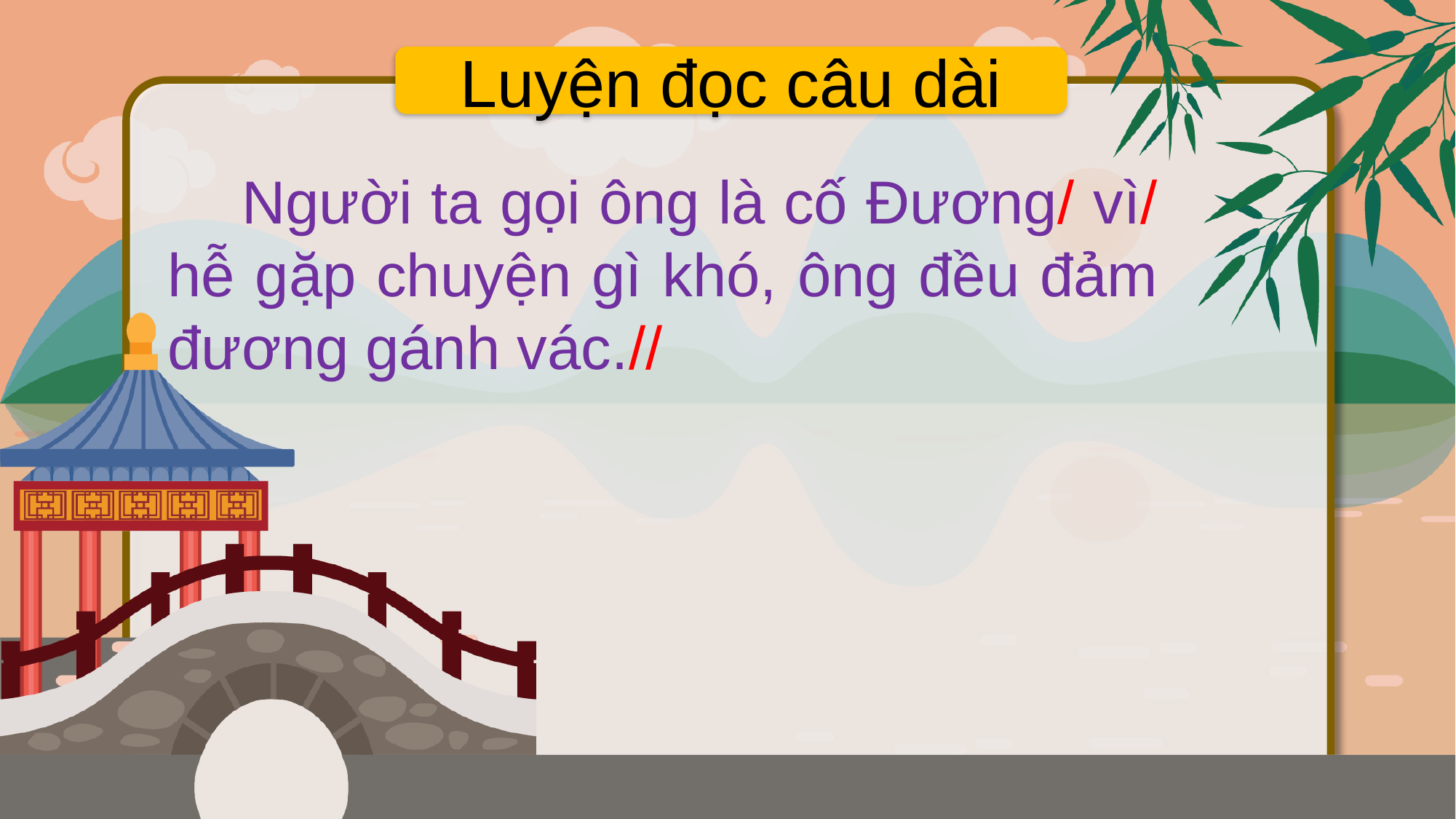

Luyện đọc câu dài
    Người ta gọi ông là cố Đương/ vì/ hễ gặp chuyện gì khó, ông đều đảm đương gánh vác.//